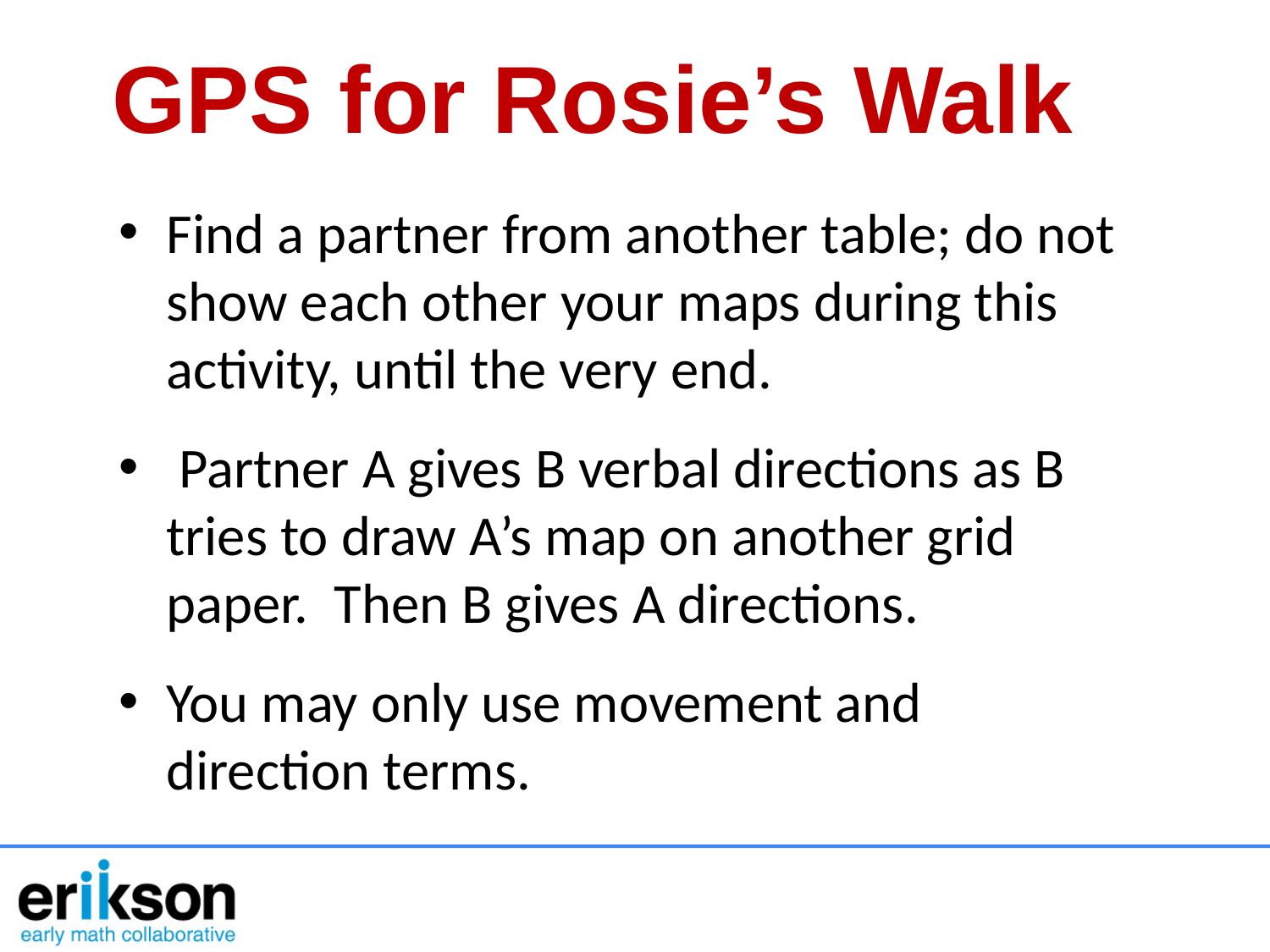

GPS for Rosie’s Walk
Find a partner from another table; do not show each other your maps during this activity, until the very end.
 Partner A gives B verbal directions as B tries to draw A’s map on another grid paper.  Then B gives A directions.
You may only use movement and direction terms.